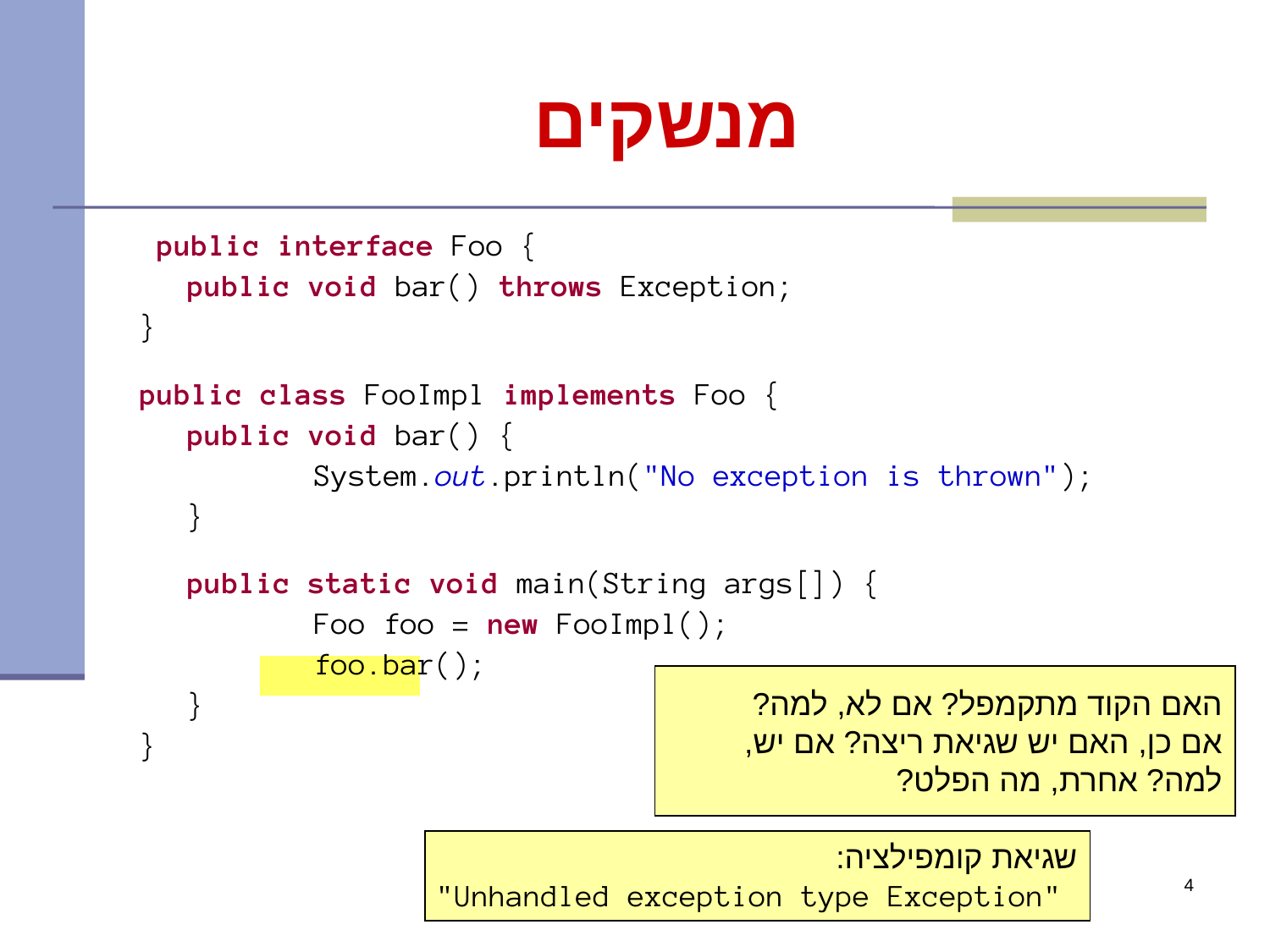

# מנשקים
 public interface Foo {
	public void bar() throws Exception;
}

public class FooImpl implements Foo {
  	public void bar() {
      	System.out.println("No exception is thrown");
 	}

	public static void main(String args[]) {
		Foo foo = new FooImpl();
		foo.bar();
	}
}

האם הקוד מתקמפל? אם לא, למה?
אם כן, האם יש שגיאת ריצה? אם יש, למה? אחרת, מה הפלט?
שגיאת קומפילציה:
"Unhandled exception type Exception"

4